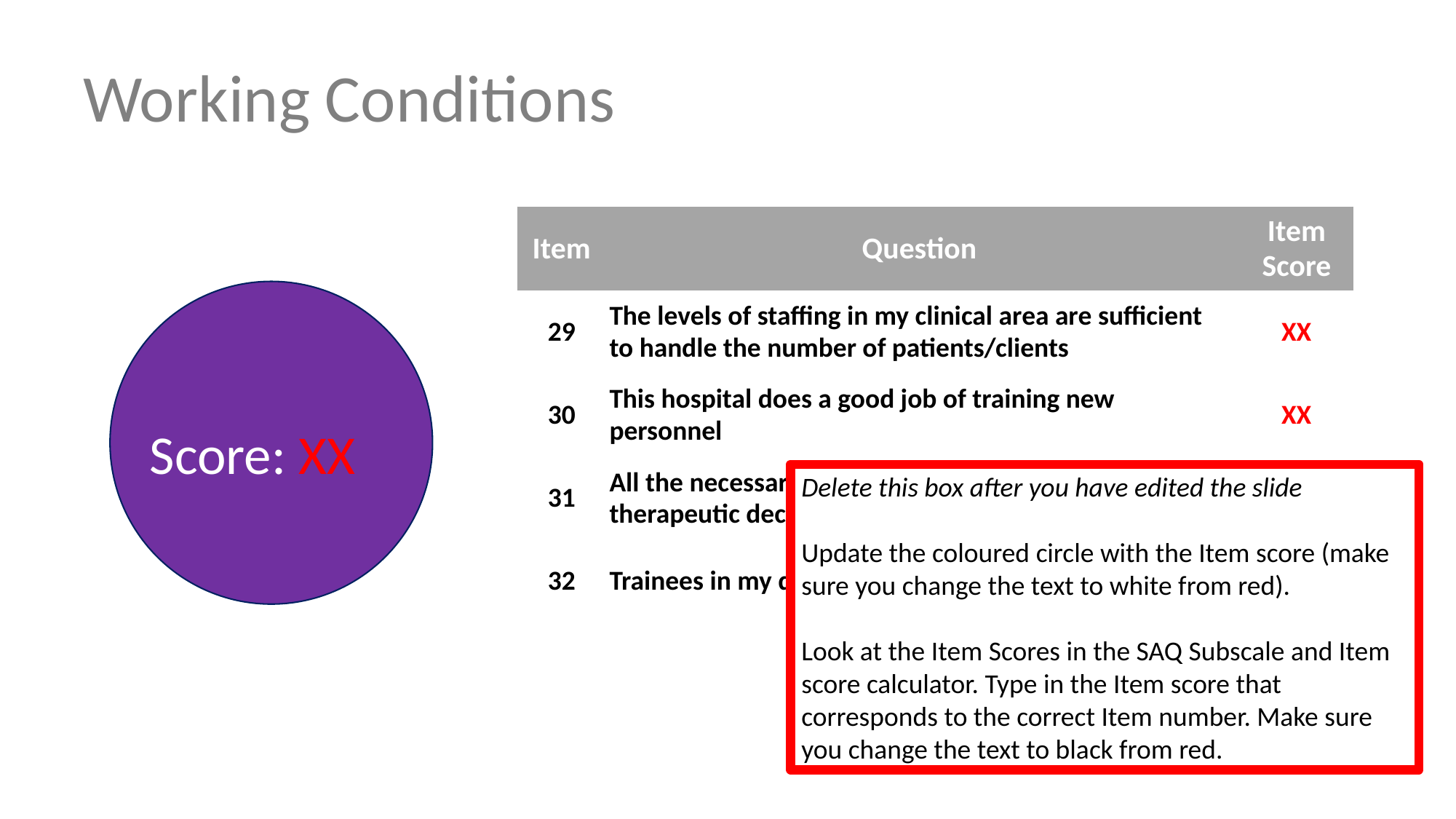

# Working Conditions
| Item | Question | Item Score |
| --- | --- | --- |
| 29 | The levels of staffing in my clinical area are sufficient to handle the number of patients/clients | XX |
| 30 | This hospital does a good job of training new personnel | XX |
| 31 | All the necessary information for diagnostic and therapeutic decisions is routinely available to me | XX |
| 32 | Trainees in my discipline are adequately supervised | XX |

Score: XX
Delete this box after you have edited the slide

Update the coloured circle with the Item score (make sure you change the text to white from red).

Look at the Item Scores in the SAQ Subscale and Item score calculator. Type in the Item score that corresponds to the correct Item number. Make sure you change the text to black from red.
Clinical Excellence Commission © 2019